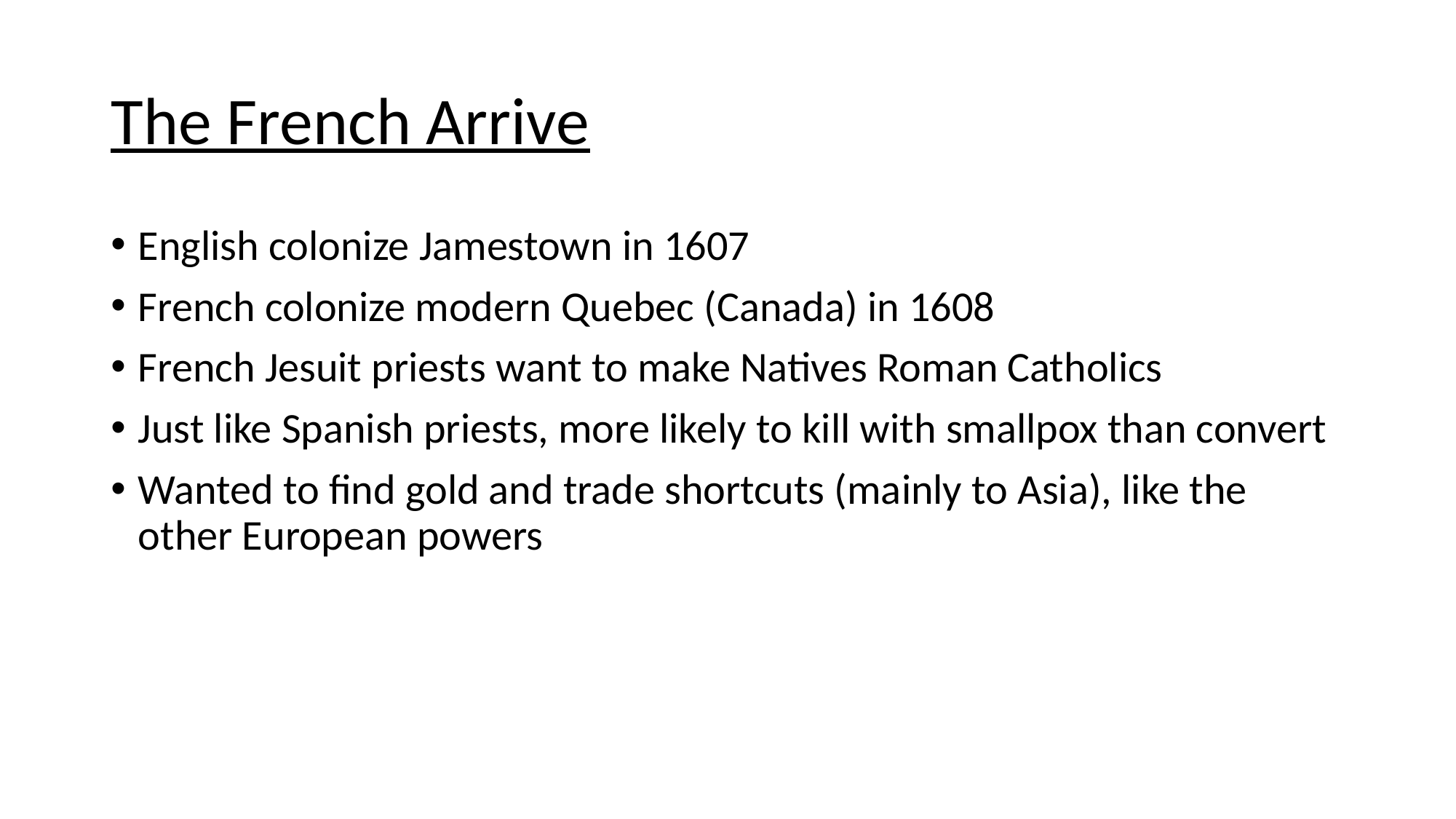

# The French Arrive
English colonize Jamestown in 1607
French colonize modern Quebec (Canada) in 1608
French Jesuit priests want to make Natives Roman Catholics
Just like Spanish priests, more likely to kill with smallpox than convert
Wanted to find gold and trade shortcuts (mainly to Asia), like the other European powers